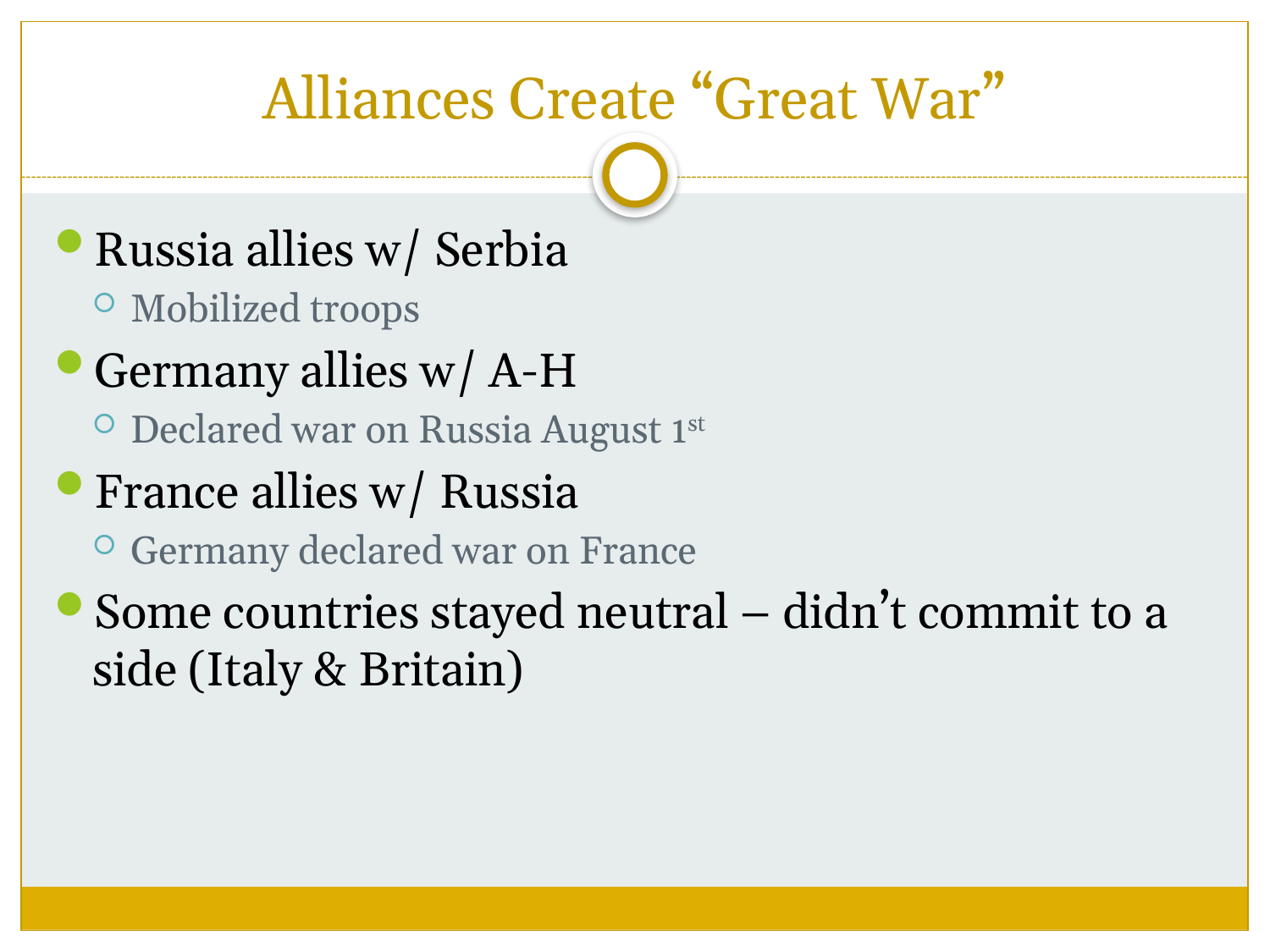

# Alliances Create “Great War”
Russia allies w/ Serbia
Mobilized troops
Germany allies w/ A-H
Declared war on Russia August 1st
France allies w/ Russia
Germany declared war on France
Some countries stayed neutral – didn’t commit to a side (Italy & Britain)